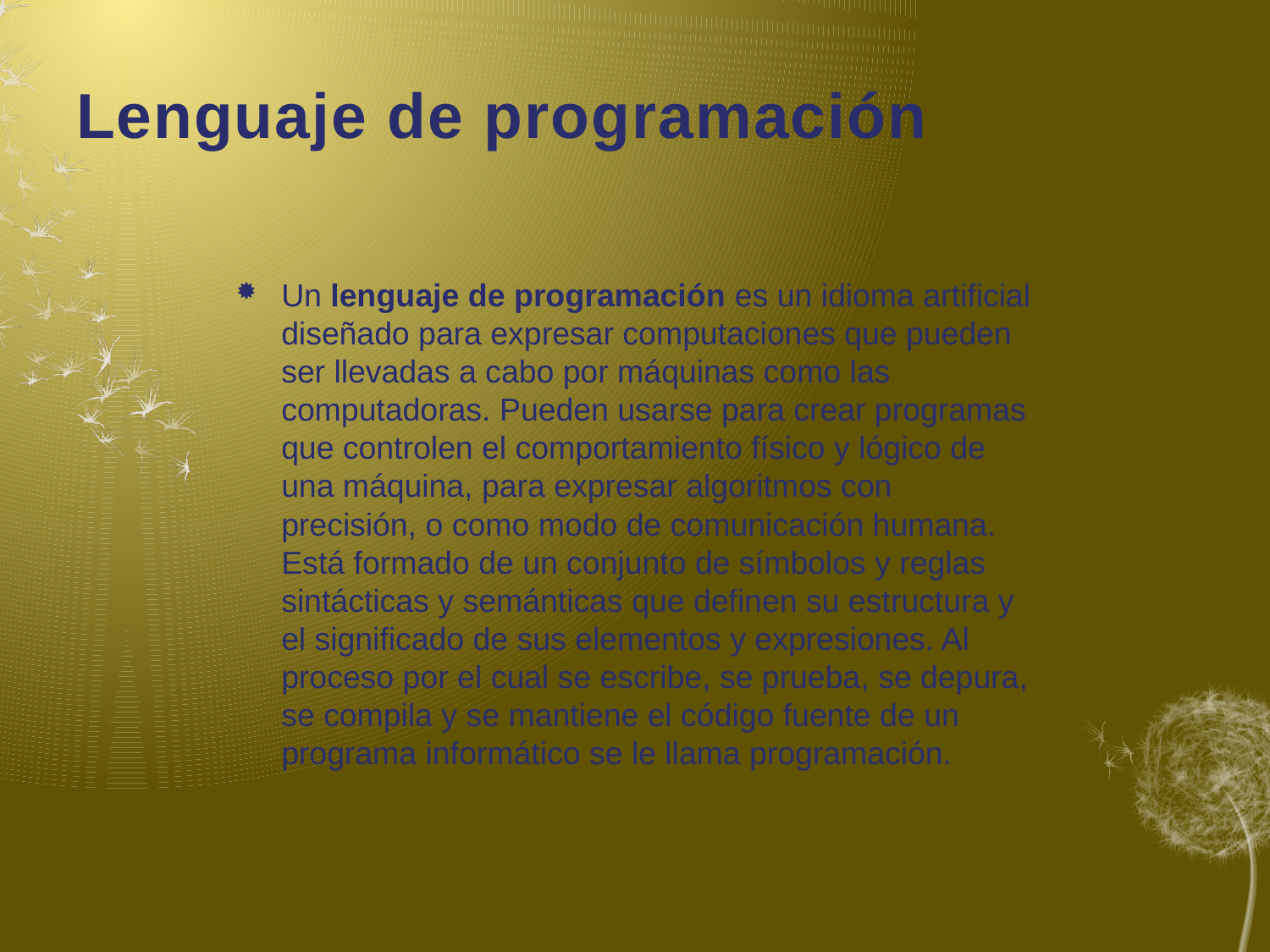

# Lenguaje de programación
Un lenguaje de programación es un idioma artificial diseñado para expresar computaciones que pueden ser llevadas a cabo por máquinas como las computadoras. Pueden usarse para crear programas que controlen el comportamiento físico y lógico de una máquina, para expresar algoritmos con precisión, o como modo de comunicación humana. Está formado de un conjunto de símbolos y reglas sintácticas y semánticas que definen su estructura y el significado de sus elementos y expresiones. Al proceso por el cual se escribe, se prueba, se depura, se compila y se mantiene el código fuente de un programa informático se le llama programación.